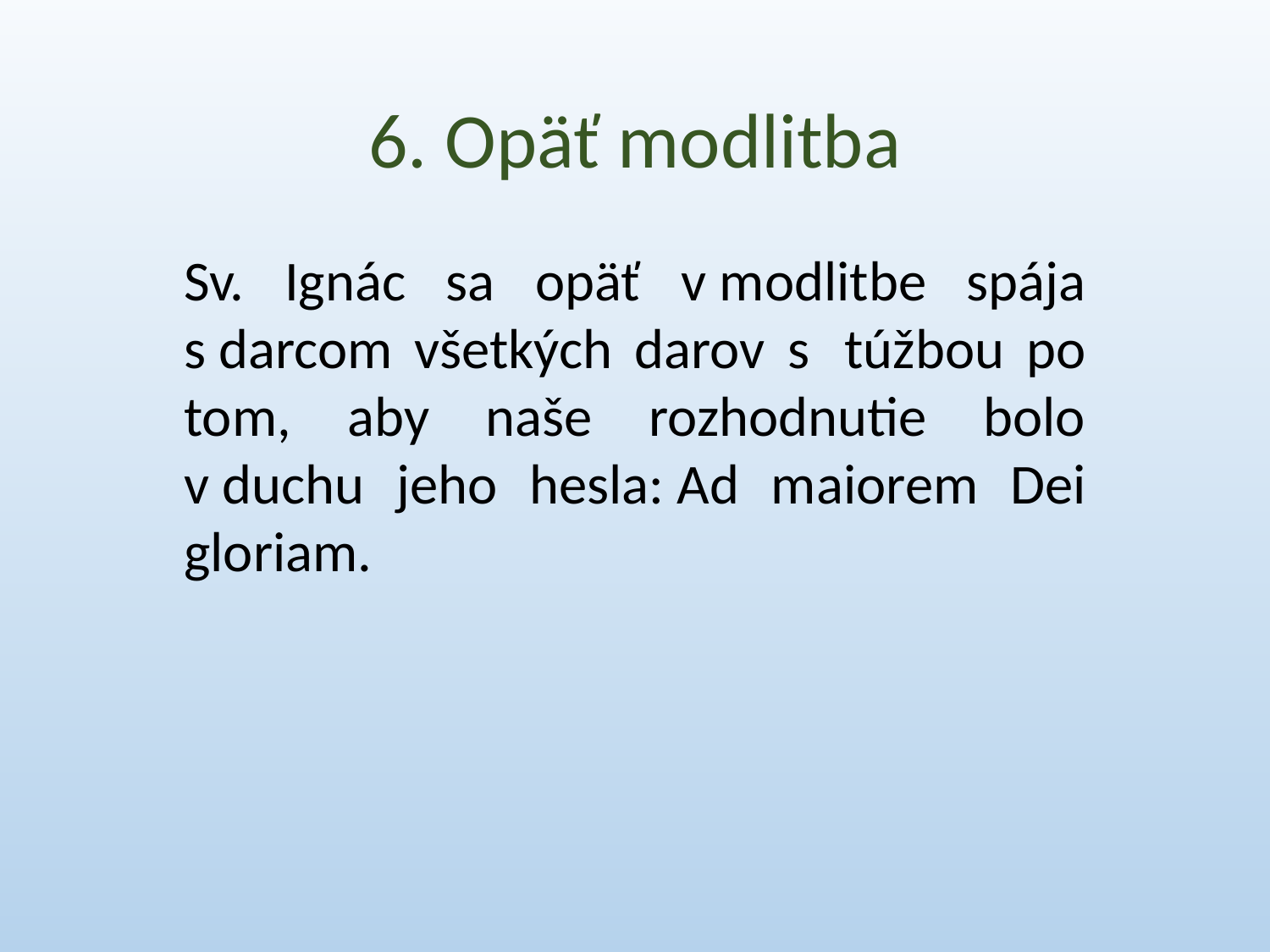

# 6. Opäť modlitba
Sv. Ignác sa opäť v modlitbe spája s darcom všetkých darov s  túžbou po tom, aby naše rozhodnutie bolo v duchu jeho hesla: Ad maiorem Dei gloriam.